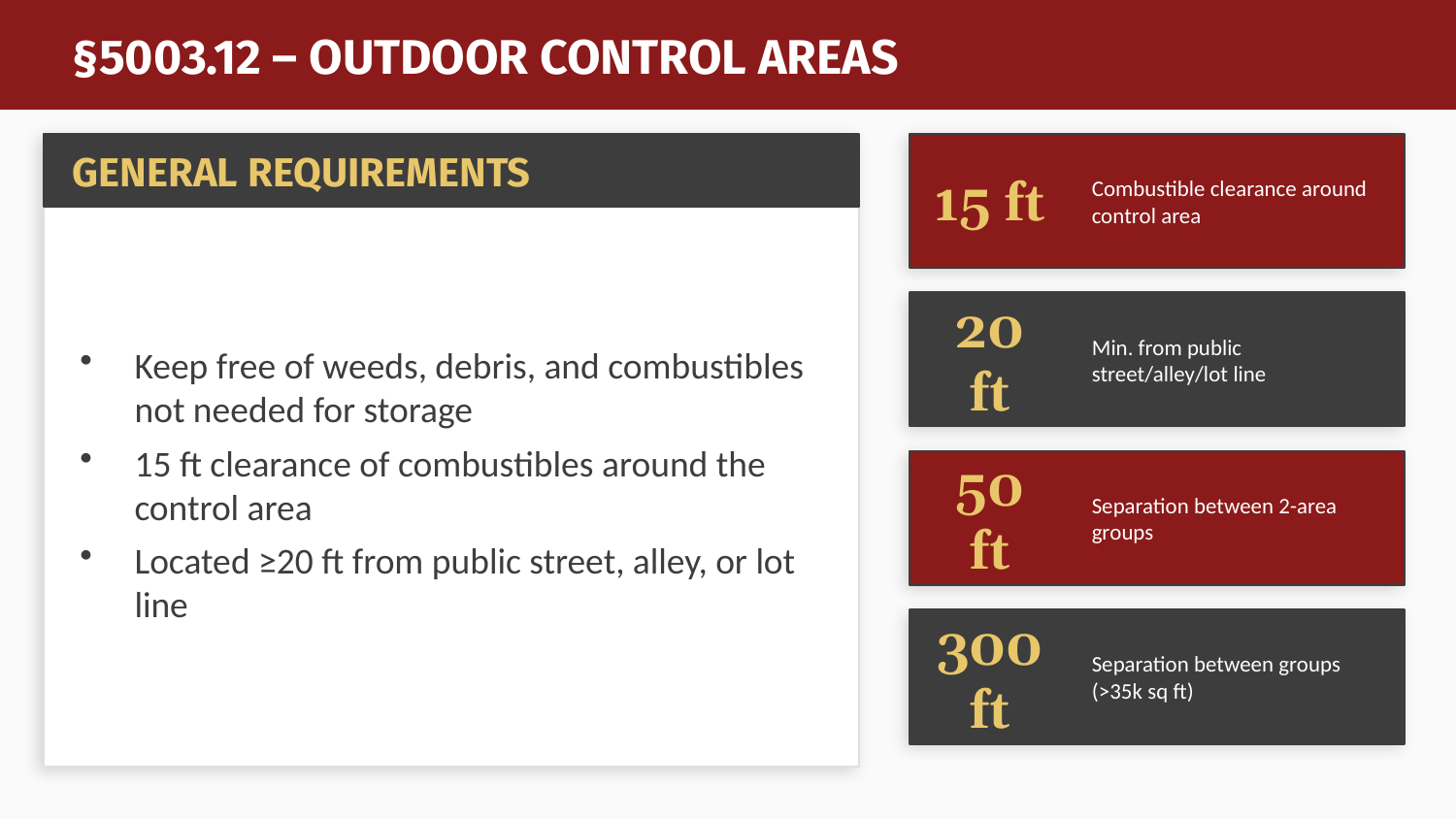

§5003.12 – OUTDOOR CONTROL AREAS

GENERAL REQUIREMENTS

15 ft
Combustible clearance around control area
Keep free of weeds, debris, and combustibles not needed for storage
15 ft clearance of combustibles around the control area
Located ≥20 ft from public street, alley, or lot line

20 ft
Min. from public street/alley/lot line

50 ft
Separation between 2-area groups

300 ft
Separation between groups (>35k sq ft)